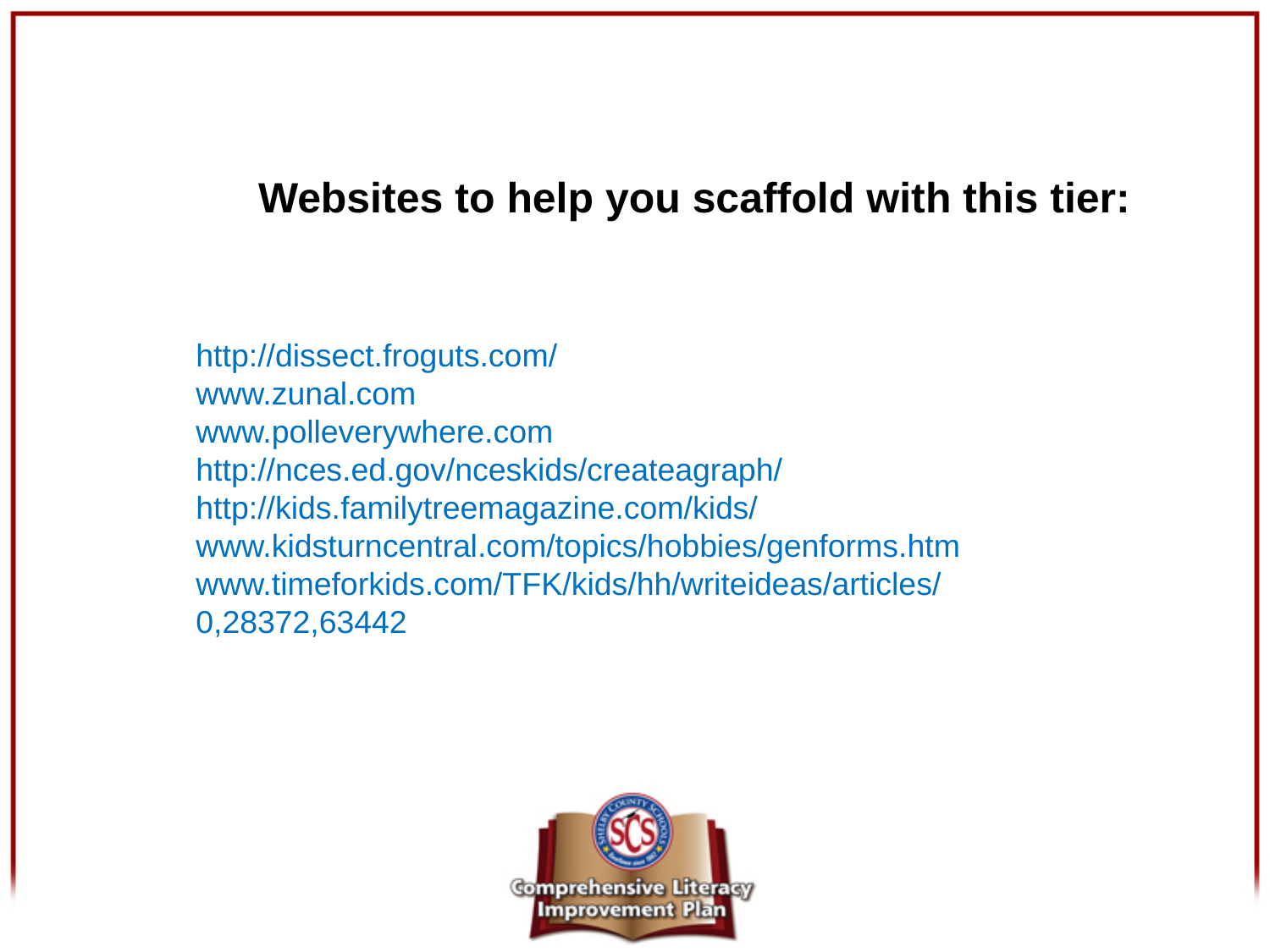

Websites to help you scaffold with this tier:

http://dissect.froguts.com/
www.zunal.com
www.polleverywhere.com
http://nces.ed.gov/nceskids/createagraph/
http://kids.familytreemagazine.com/kids/
www.kidsturncentral.com/topics/hobbies/genforms.htm
www.timeforkids.com/TFK/kids/hh/writeideas/articles/0,28372,63442